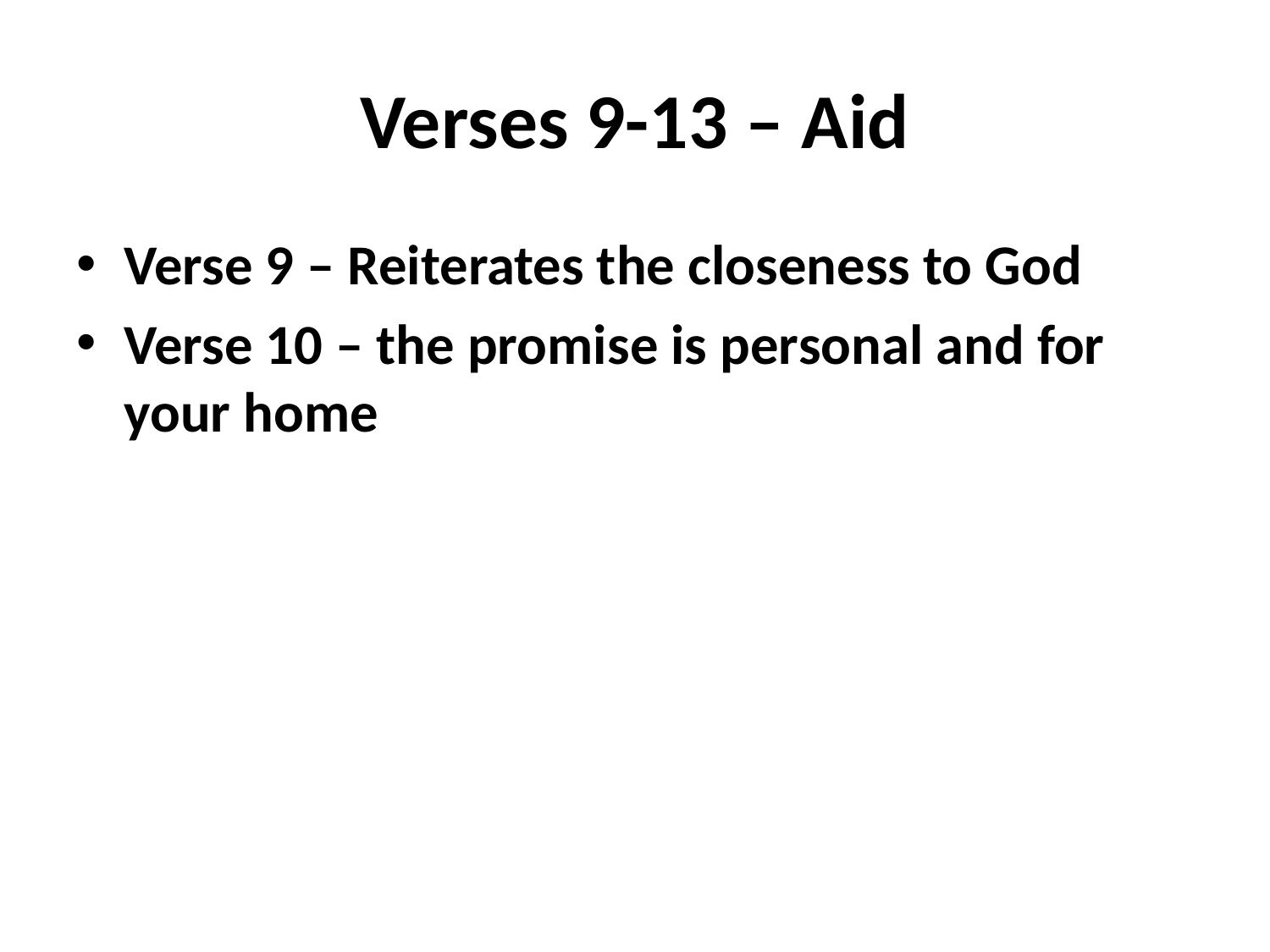

# Verses 9-13 – Aid
Verse 9 – Reiterates the closeness to God
Verse 10 – the promise is personal and for your home